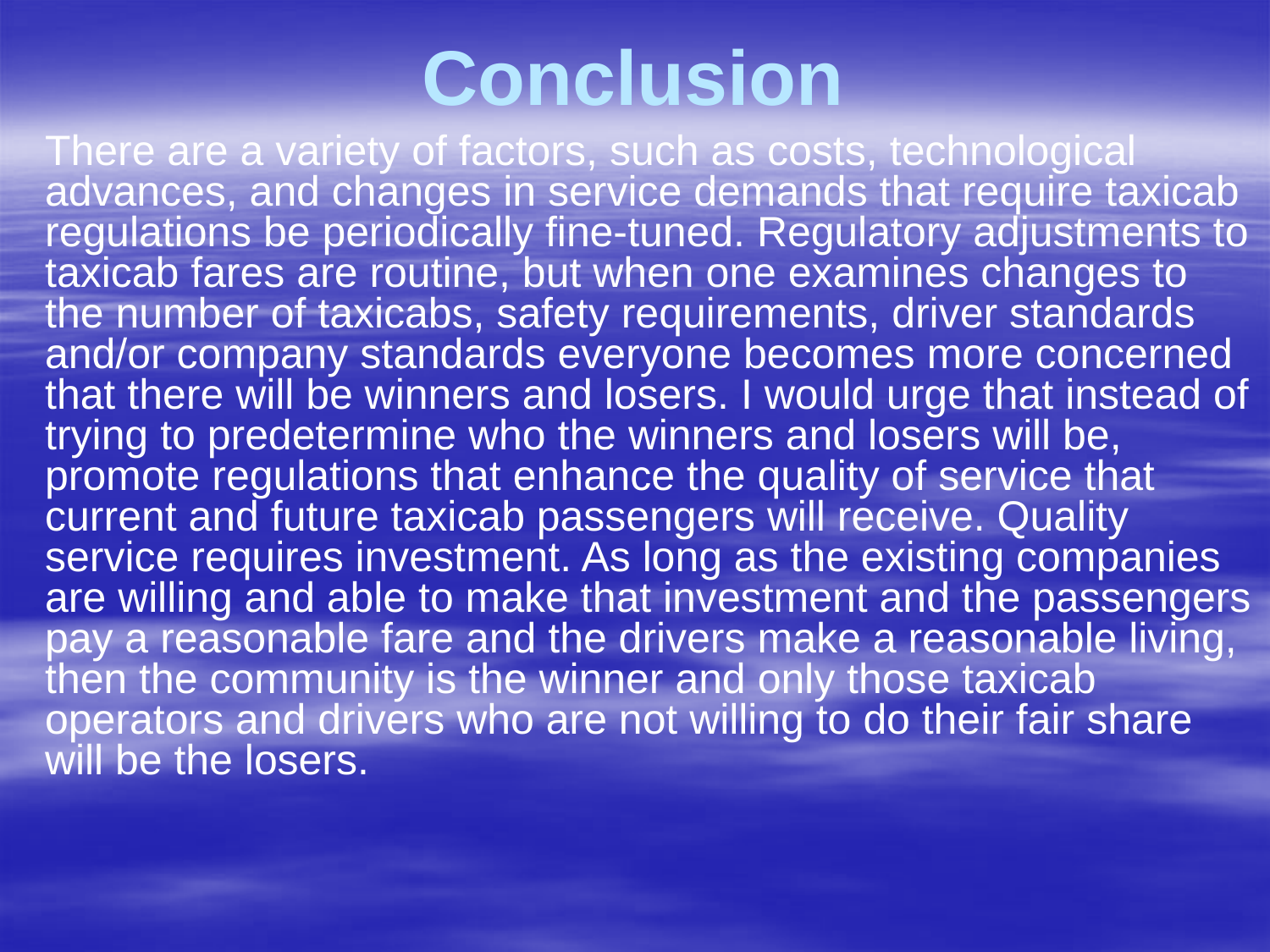

# Conclusion
There are a variety of factors, such as costs, technological advances, and changes in service demands that require taxicab regulations be periodically fine-tuned. Regulatory adjustments to taxicab fares are routine, but when one examines changes to the number of taxicabs, safety requirements, driver standards and/or company standards everyone becomes more concerned that there will be winners and losers. I would urge that instead of trying to predetermine who the winners and losers will be, promote regulations that enhance the quality of service that current and future taxicab passengers will receive. Quality service requires investment. As long as the existing companies are willing and able to make that investment and the passengers pay a reasonable fare and the drivers make a reasonable living, then the community is the winner and only those taxicab operators and drivers who are not willing to do their fair share will be the losers.